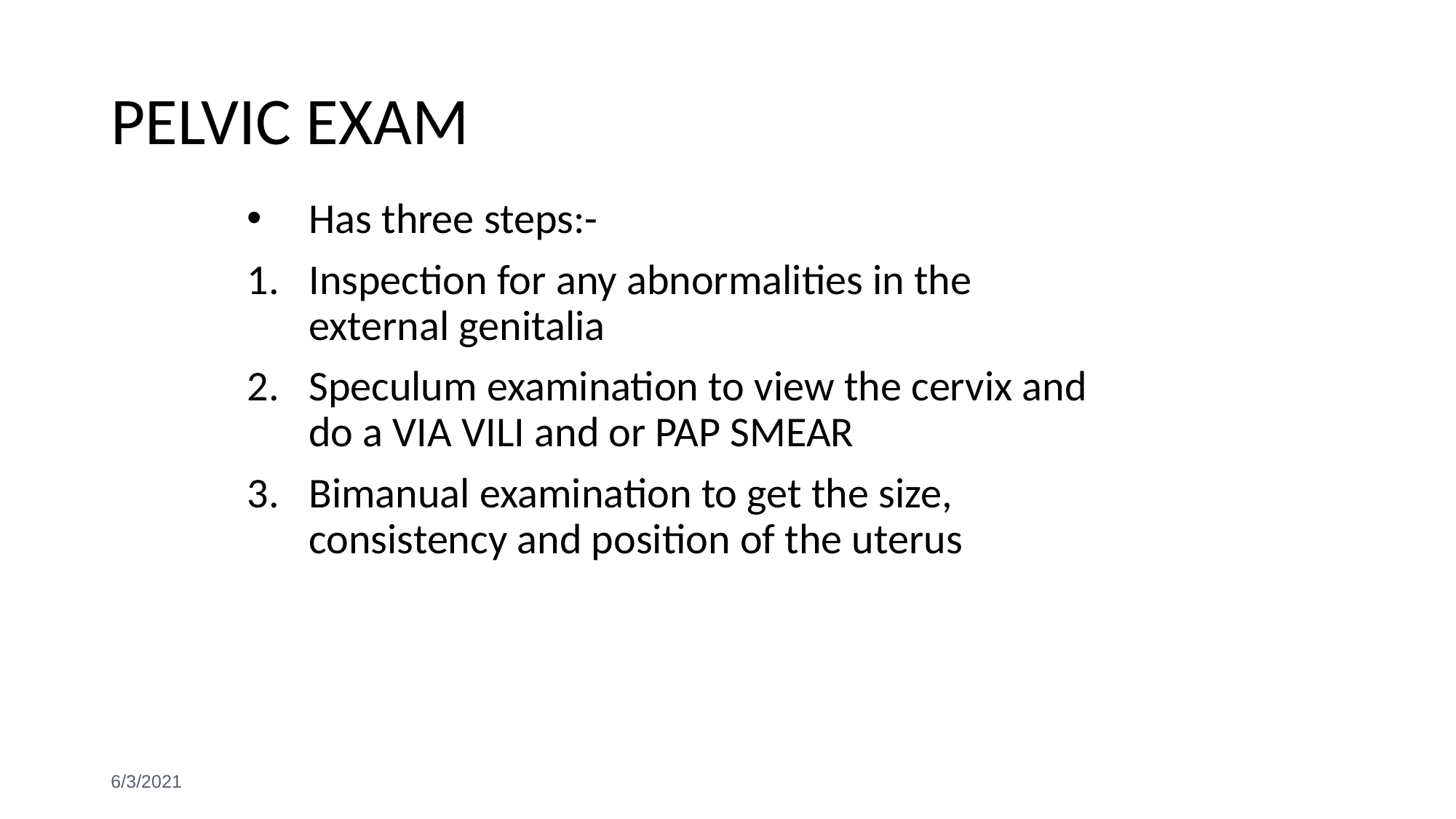

# PELVIC EXAM
Has three steps:-
Inspection for any abnormalities in the external genitalia
Speculum examination to view the cervix and do a VIA VILI and or PAP SMEAR
Bimanual examination to get the size, consistency and position of the uterus

6/3/2021
18